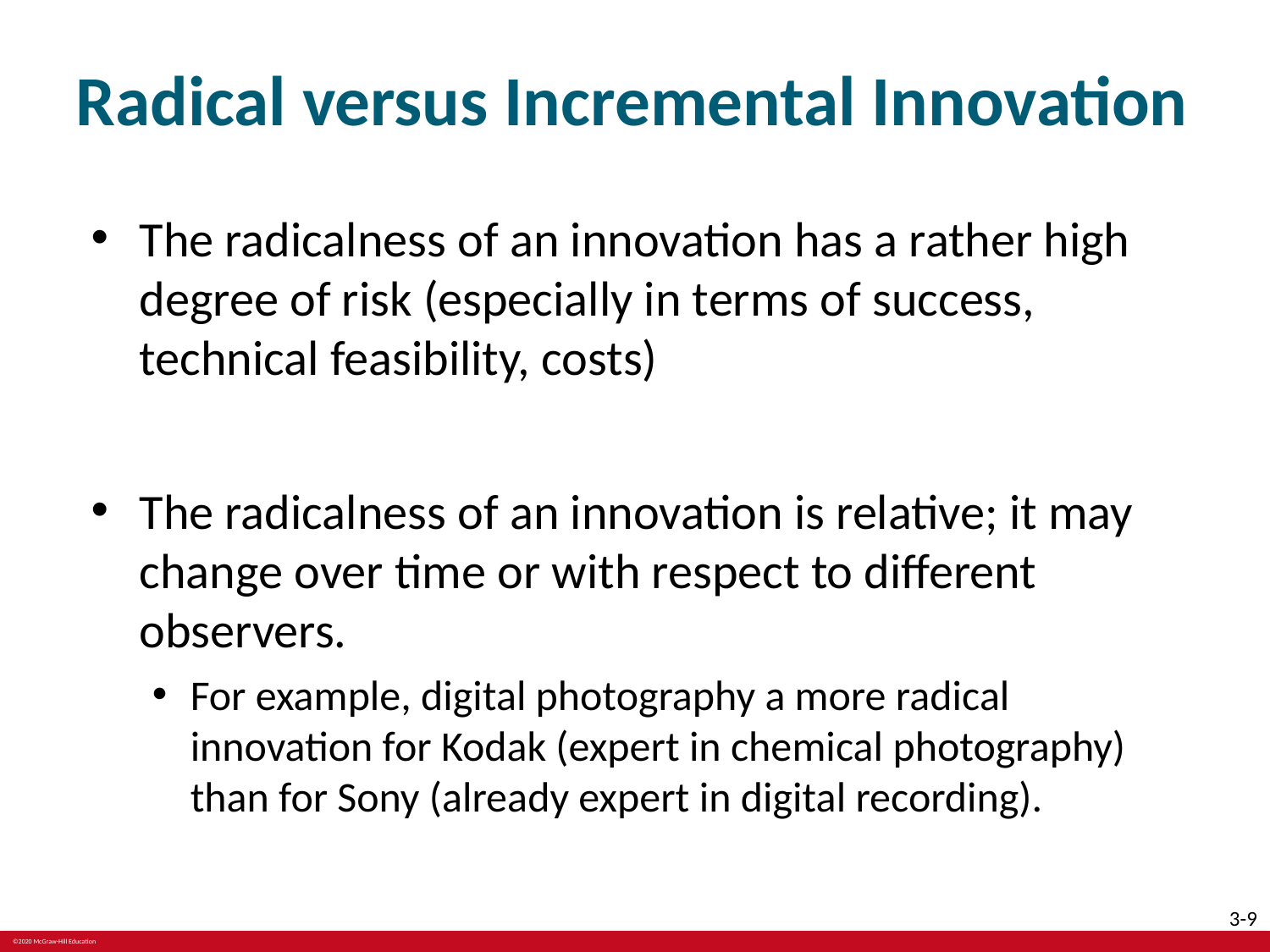

# Radical versus Incremental Innovation
The radicalness of an innovation has a rather high degree of risk (especially in terms of success, technical feasibility, costs)

The radicalness of an innovation is relative; it may change over time or with respect to different observers.
For example, digital photography a more radical innovation for Kodak (expert in chemical photography) than for Sony (already expert in digital recording).